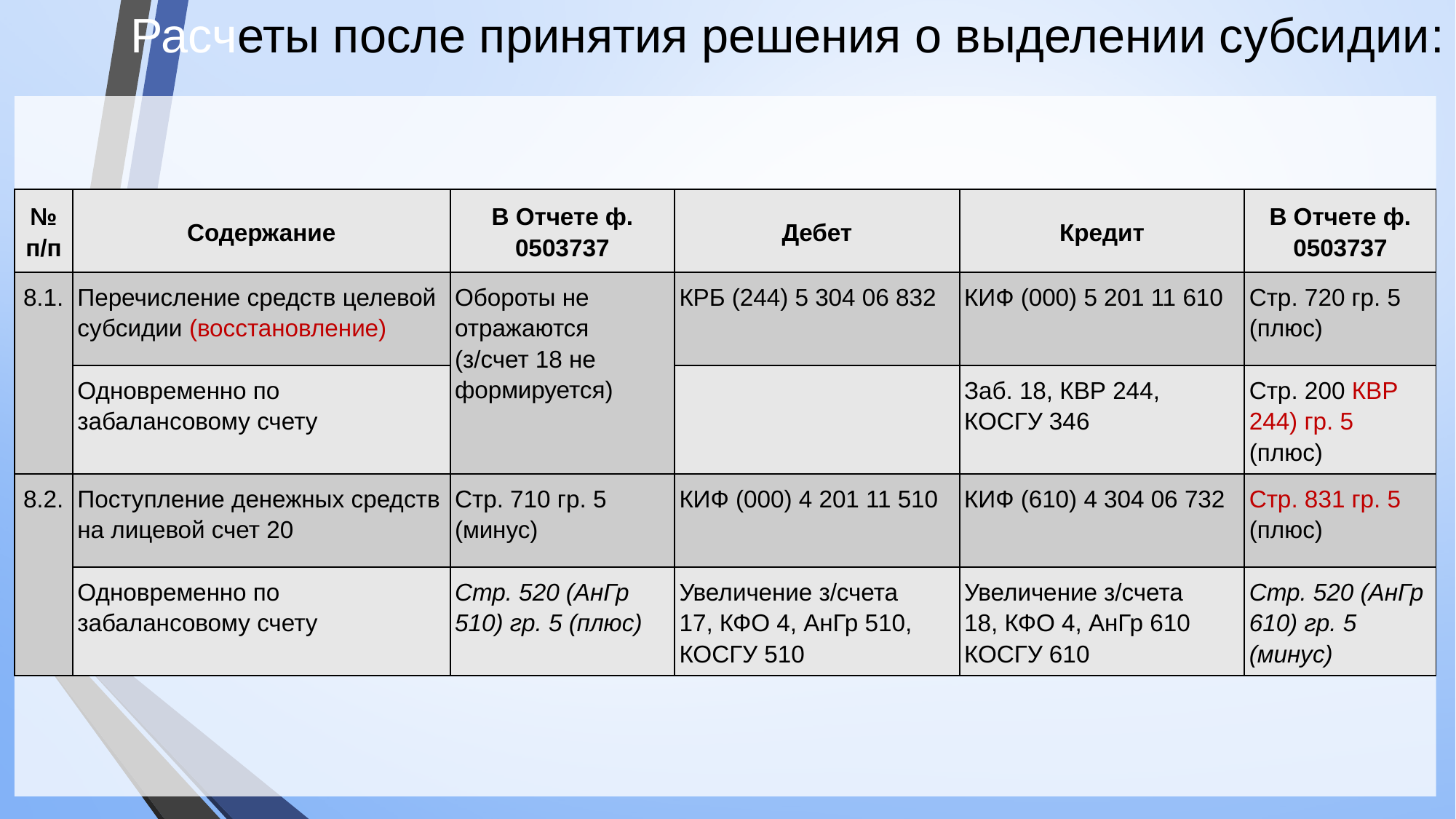

# Расчеты после принятия решения о выделении субсидии:

| № п/п | Содержание | В Отчете ф. 0503737 | Дебет | Кредит | В Отчете ф. 0503737 |
| --- | --- | --- | --- | --- | --- |
| 8.1. | Перечисление средств целевой субсидии (восстановление) | Обороты не отражаются (з/счет 18 не формируется) | КРБ (244) 5 304 06 832 | КИФ (000) 5 201 11 610 | Стр. 720 гр. 5 (плюс) |
|  | Одновременно по забалансовому счету |  |  | Заб. 18, КВР 244, КОСГУ 346 | Стр. 200 КВР 244) гр. 5 (плюс) |
| 8.2. | Поступление денежных средств на лицевой счет 20 | Стр. 710 гр. 5 (минус) | КИФ (000) 4 201 11 510 | КИФ (610) 4 304 06 732 | Стр. 831 гр. 5 (плюс) |
|  | Одновременно по забалансовому счету | Стр. 520 (АнГр 510) гр. 5 (плюс) | Увеличение з/счета 17, КФО 4, АнГр 510, КОСГУ 510 | Увеличение з/счета 18, КФО 4, АнГр 610 КОСГУ 610 | Стр. 520 (АнГр 610) гр. 5 (минус) |